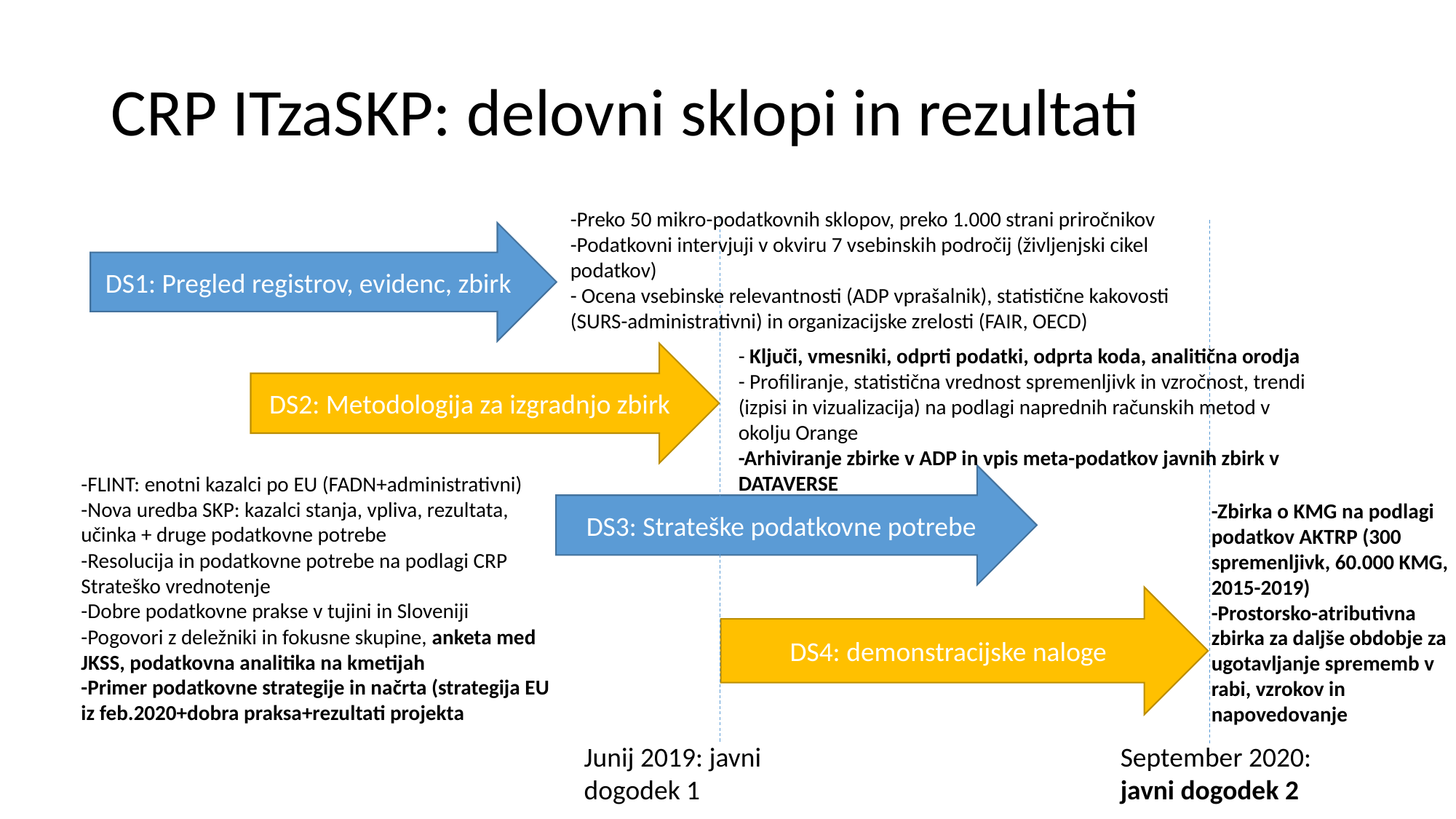

# CRP ITzaSKP: delovni sklopi in rezultati
-Preko 50 mikro-podatkovnih sklopov, preko 1.000 strani priročnikov
-Podatkovni intervjuji v okviru 7 vsebinskih področij (življenjski cikel podatkov)
- Ocena vsebinske relevantnosti (ADP vprašalnik), statistične kakovosti (SURS-administrativni) in organizacijske zrelosti (FAIR, OECD)
DS1: Pregled registrov, evidenc, zbirk
- Ključi, vmesniki, odprti podatki, odprta koda, analitična orodja
- Profiliranje, statistična vrednost spremenljivk in vzročnost, trendi (izpisi in vizualizacija) na podlagi naprednih računskih metod v okolju Orange
-Arhiviranje zbirke v ADP in vpis meta-podatkov javnih zbirk v DATAVERSE
DS2: Metodologija za izgradnjo zbirk
-FLINT: enotni kazalci po EU (FADN+administrativni)
-Nova uredba SKP: kazalci stanja, vpliva, rezultata, učinka + druge podatkovne potrebe
-Resolucija in podatkovne potrebe na podlagi CRP Strateško vrednotenje
-Dobre podatkovne prakse v tujini in Sloveniji
-Pogovori z deležniki in fokusne skupine, anketa med JKSS, podatkovna analitika na kmetijah
-Primer podatkovne strategije in načrta (strategija EU iz feb.2020+dobra praksa+rezultati projekta
DS3: Strateške podatkovne potrebe
-Zbirka o KMG na podlagi podatkov AKTRP (300 spremenljivk, 60.000 KMG, 2015-2019)
-Prostorsko-atributivna zbirka za daljše obdobje za ugotavljanje sprememb v rabi, vzrokov in napovedovanje
DS4: demonstracijske naloge
September 2020: javni dogodek 2
Junij 2019: javni dogodek 1